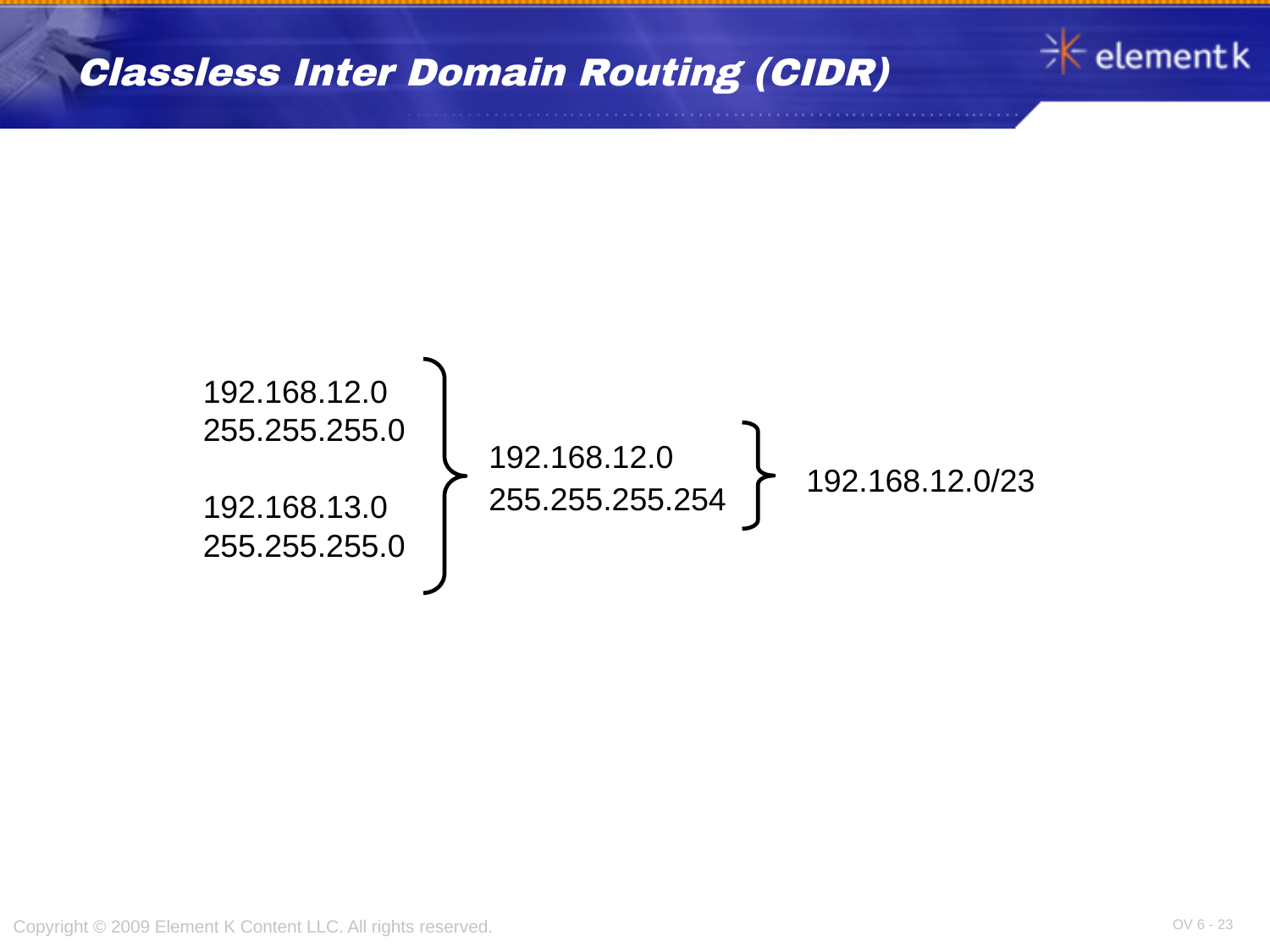

# Classless Inter Domain Routing (CIDR)

192.168.12.0
255.255.255.0

192.168.13.0
255.255.255.0

192.168.12.0
255.255.255.254

192.168.12.0/23